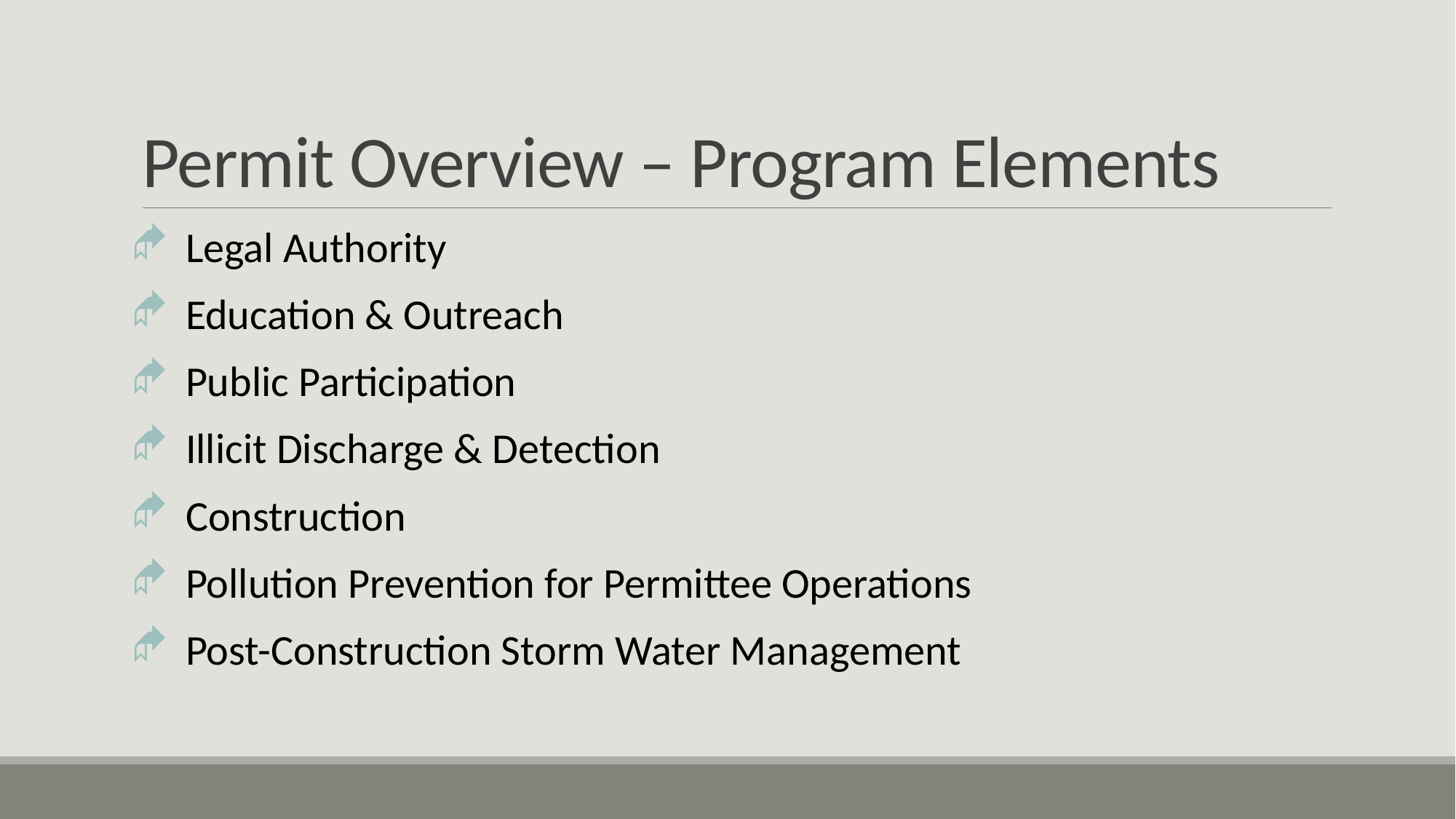

# Permit Overview – Program Elements
Legal Authority
Education & Outreach
Public Participation
Illicit Discharge & Detection
Construction
Pollution Prevention for Permittee Operations
Post-Construction Storm Water Management